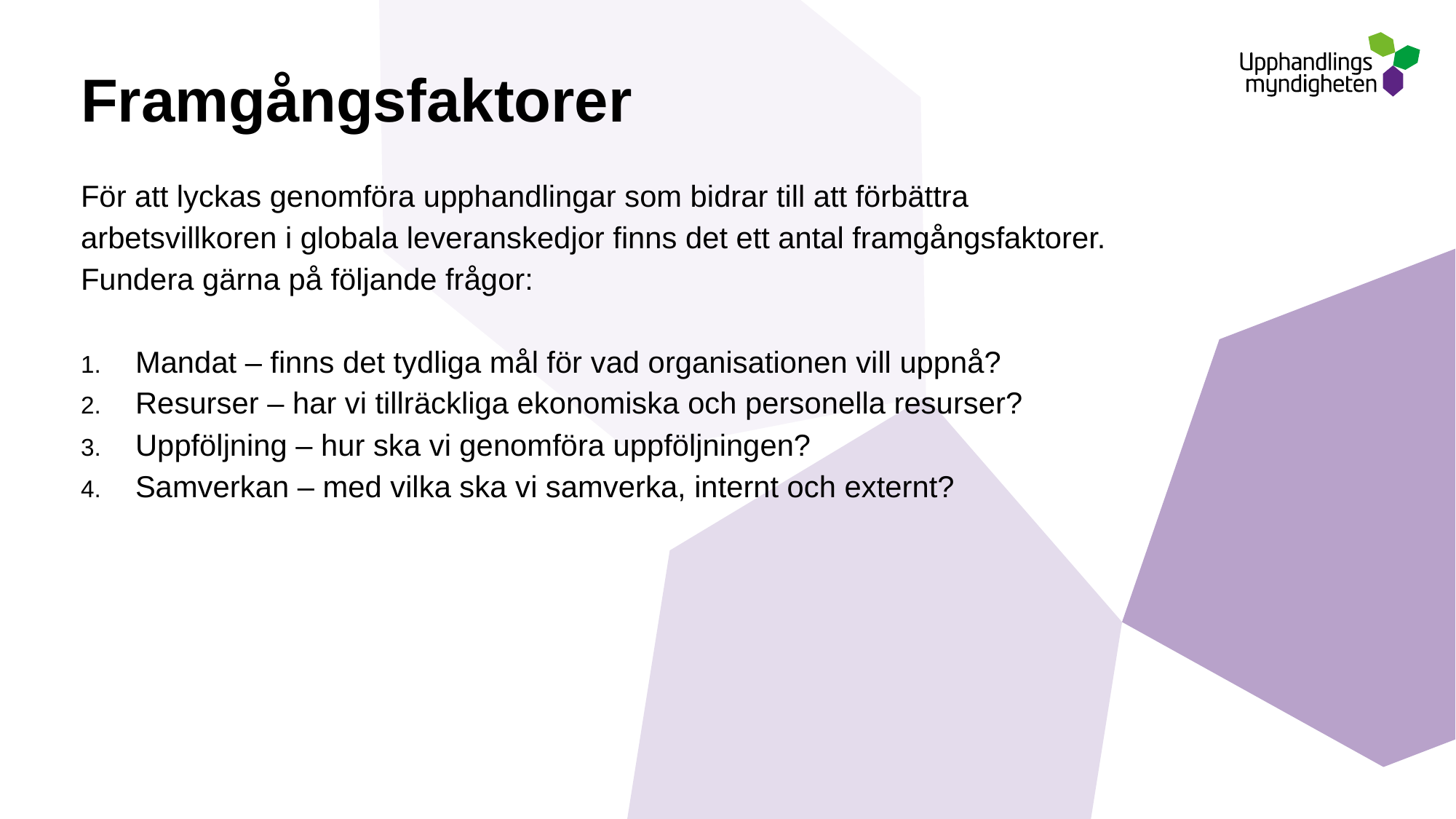

# Framgångsfaktorer
För att lyckas genomföra upphandlingar som bidrar till att förbättra arbetsvillkoren i globala leveranskedjor finns det ett antal framgångsfaktorer. Fundera gärna på följande frågor:

Mandat – finns det tydliga mål för vad organisationen vill uppnå?
Resurser – har vi tillräckliga ekonomiska och personella resurser?
Uppföljning – hur ska vi genomföra uppföljningen?
Samverkan – med vilka ska vi samverka, internt och externt?